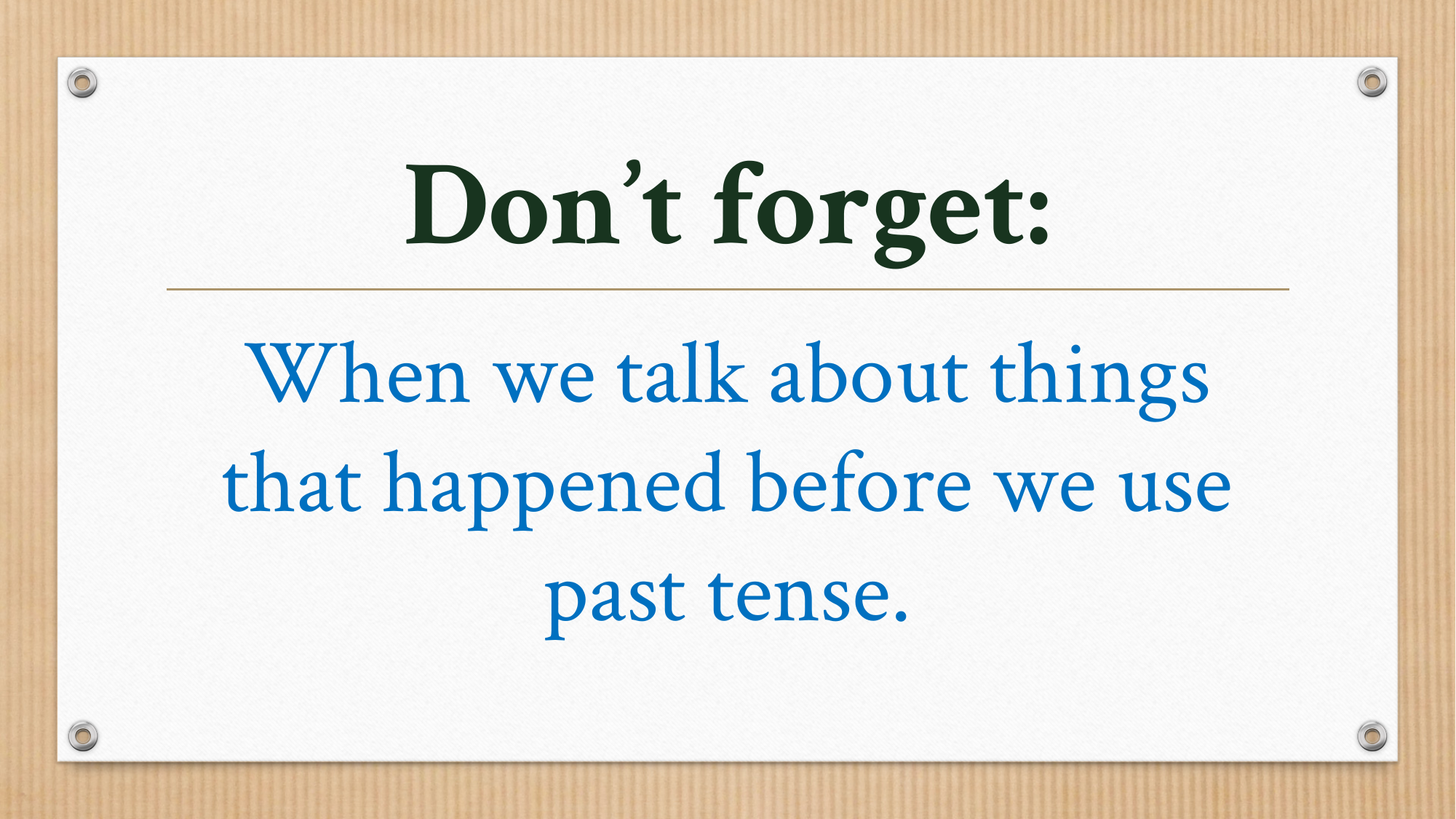

# Don’t forget:
When we talk about things that happened before we use past tense.